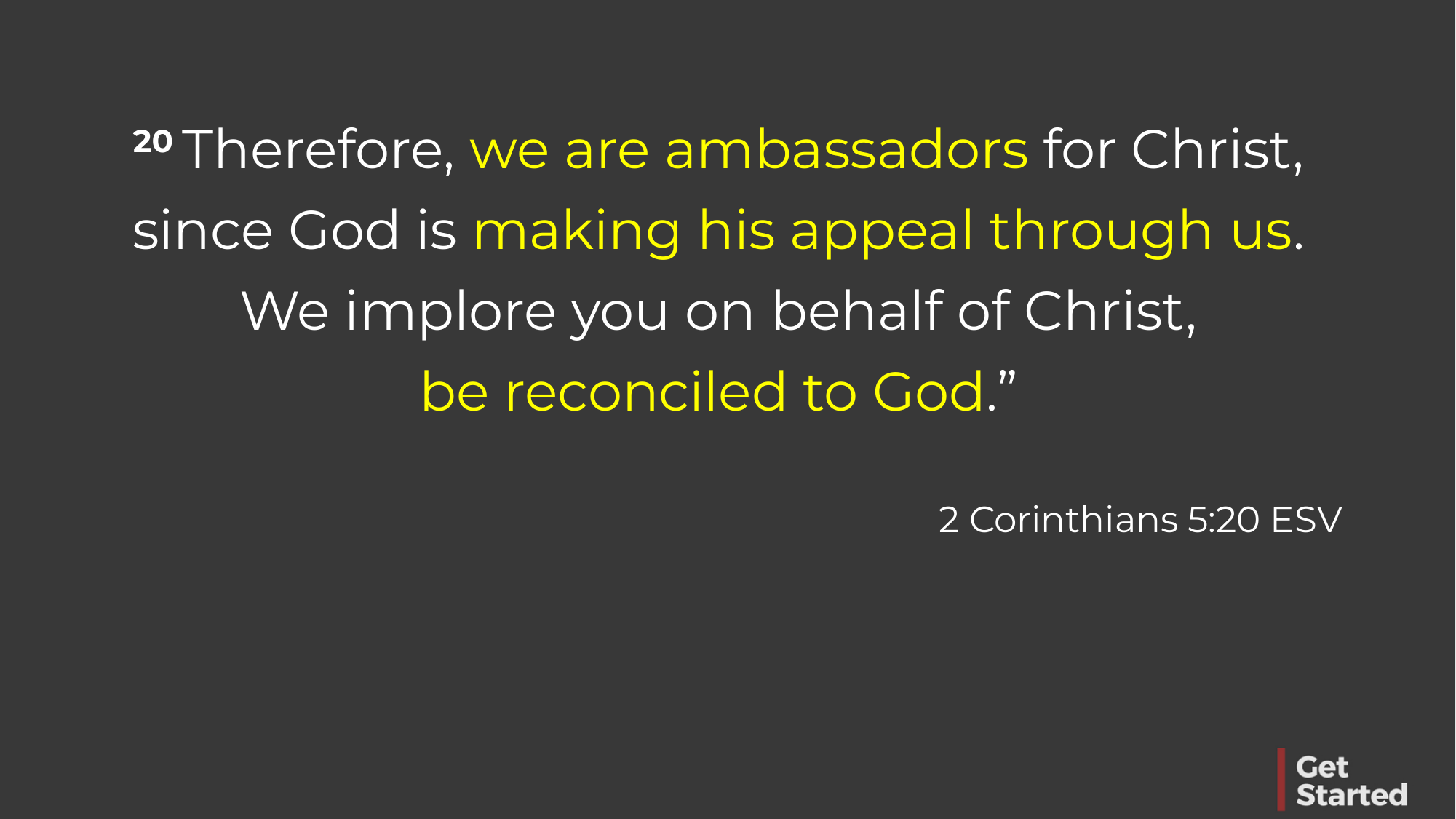

20 Therefore, we are ambassadors for Christ,
since God is making his appeal through us.
We implore you on behalf of Christ,
be reconciled to God.”

2 Corinthians 5:20 ESV